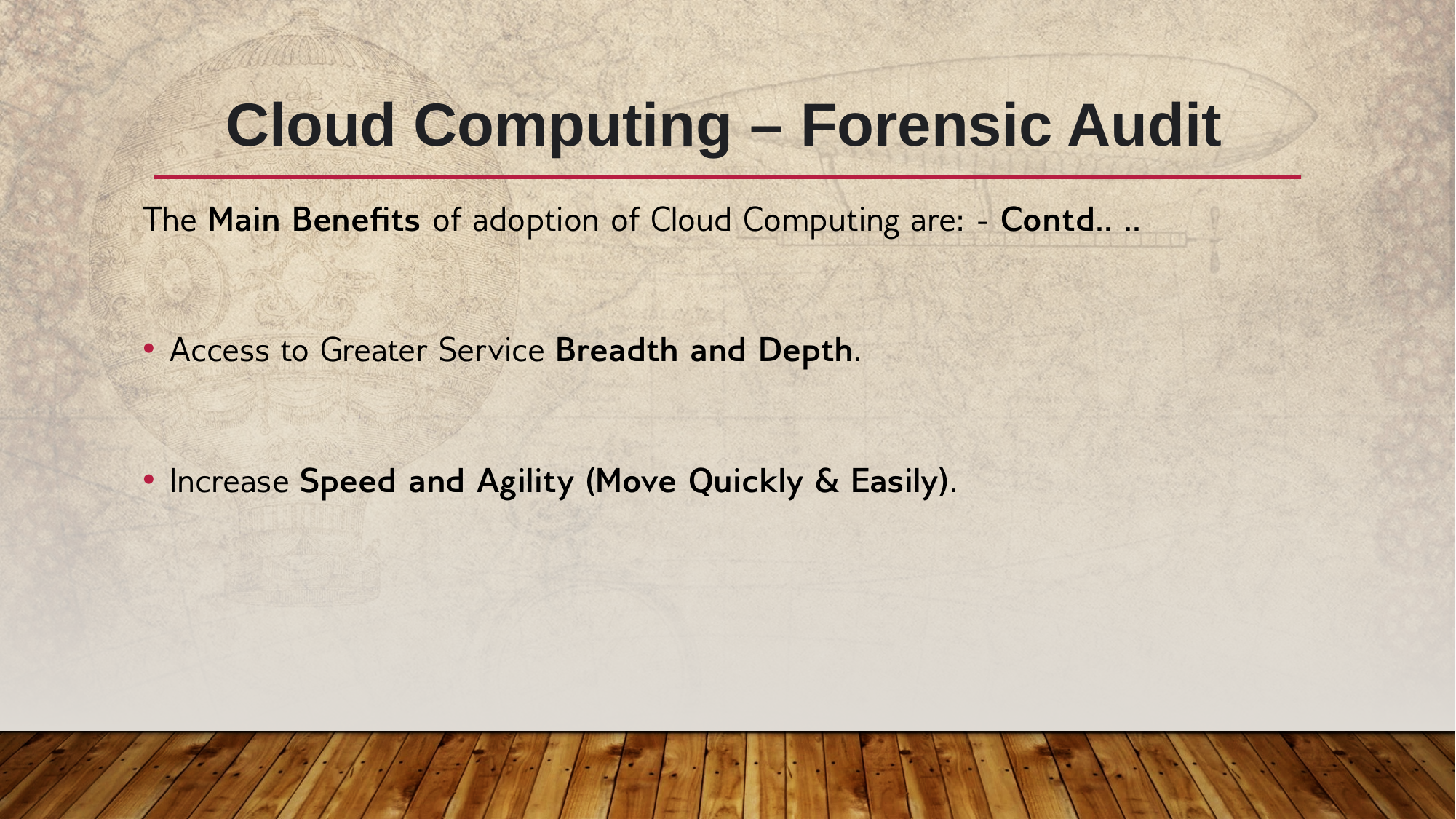

# Cloud Computing – Forensic Audit
The Main Benefits of adoption of Cloud Computing are: - Contd.. ..

Access to Greater Service Breadth and Depth.

Increase Speed and Agility (Move Quickly & Easily).